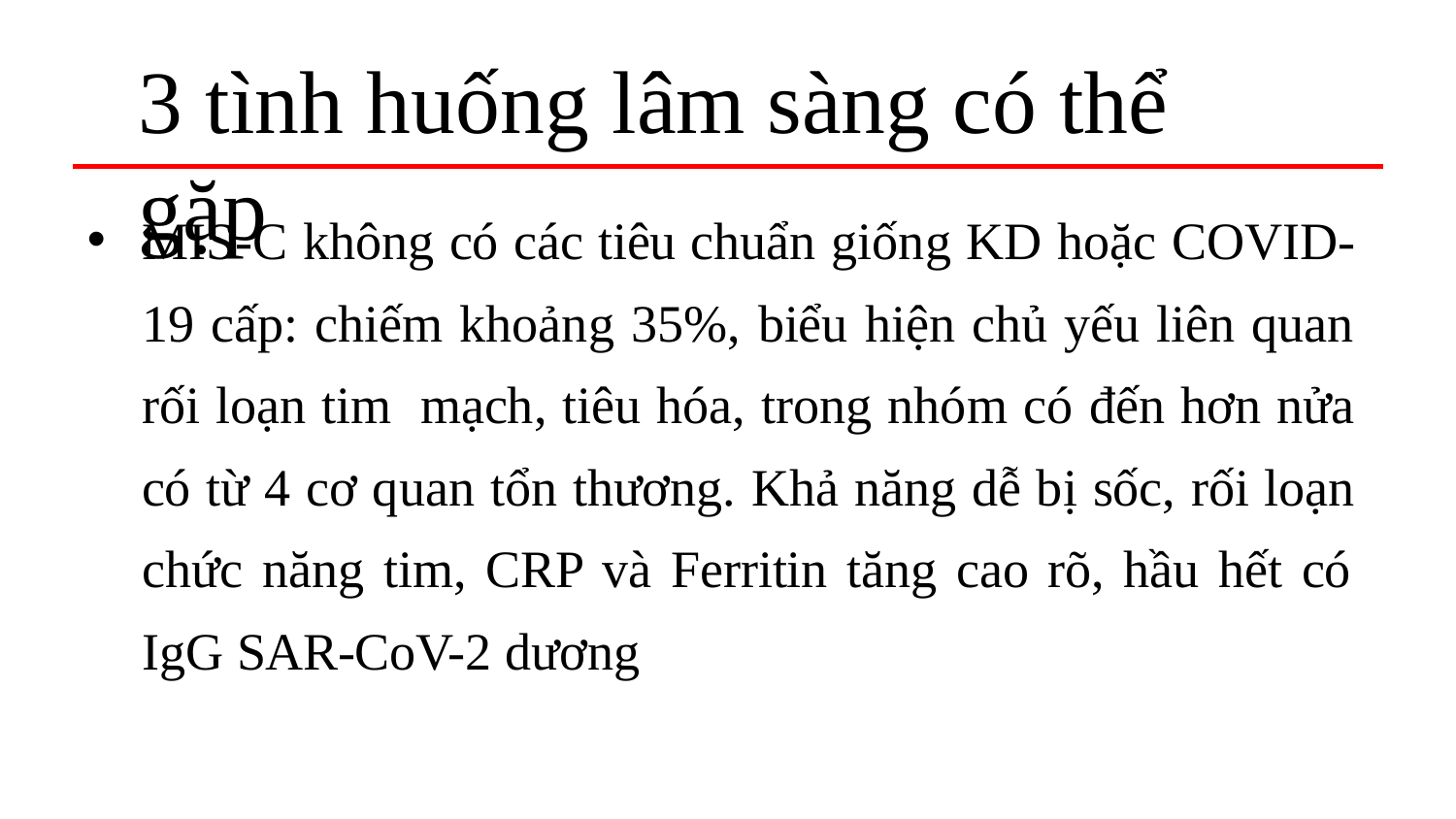

# 3 tình huống lâm sàng có thể gặp

MIS-C không có các tiêu chuẩn giống KD hoặc COVID-  19 cấp: chiếm khoảng 35%, biểu hiện chủ yếu liên quan  rối loạn tim mạch, tiêu hóa, trong nhóm có đến hơn nửa  có từ 4 cơ quan tổn thương. Khả năng dễ bị sốc, rối loạn  chức năng tim, CRP và Ferritin tăng cao rõ, hầu hết có  IgG SAR-CoV-2 dương